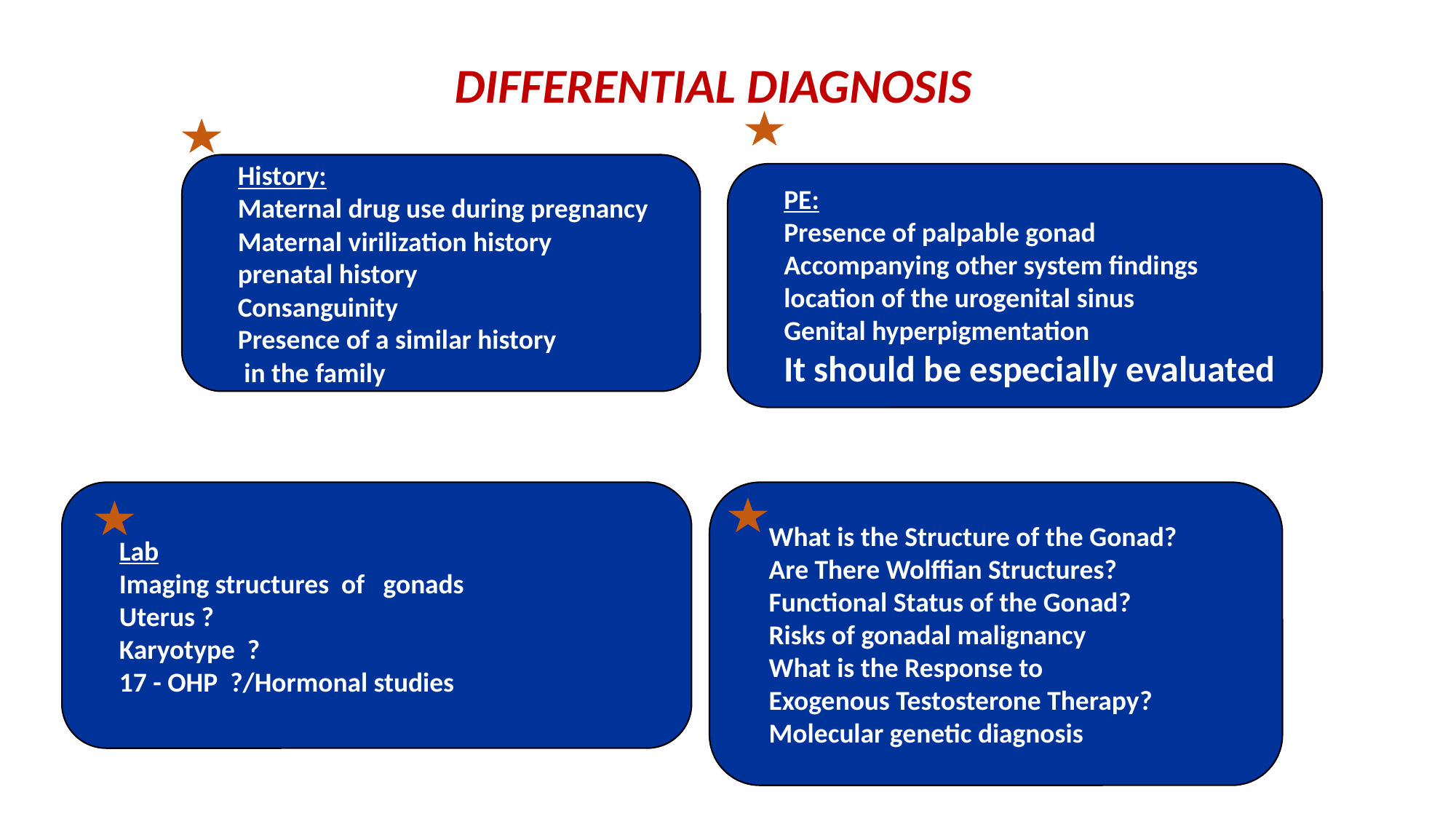

DIFFERENTIAL DIAGNOSIS

History:
Maternal drug use during pregnancy
Maternal virilization history
prenatal history
Consanguinity
Presence of a similar history
 in the family
PE:
Presence of palpable gonad
Accompanying other system findings
location of the urogenital sinus
Genital hyperpigmentation
It should be especially evaluated

Lab
Imaging structures  of   gonads
Uterus ?
Karyotype  ?
17 - OHP  ?/Hormonal studies
What is the Structure of the Gonad?
Are There Wolffian Structures?
Functional Status of the Gonad?
Risks of gonadal malignancy
What is the Response to
Exogenous Testosterone Therapy?
Molecular genetic diagnosis